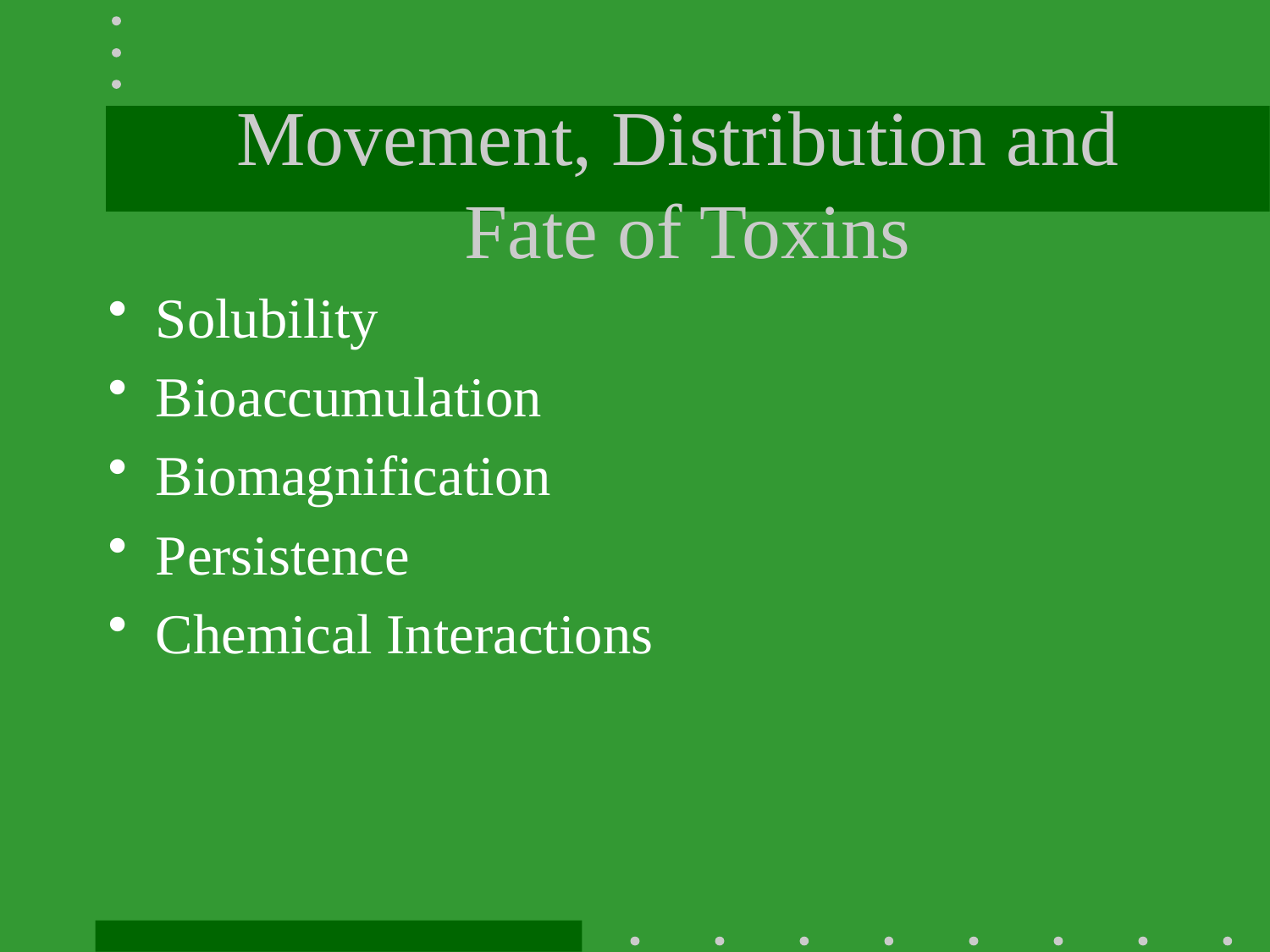

# Movement, Distribution and Fate of Toxins
Solubility
Bioaccumulation
Biomagnification
Persistence
Chemical Interactions